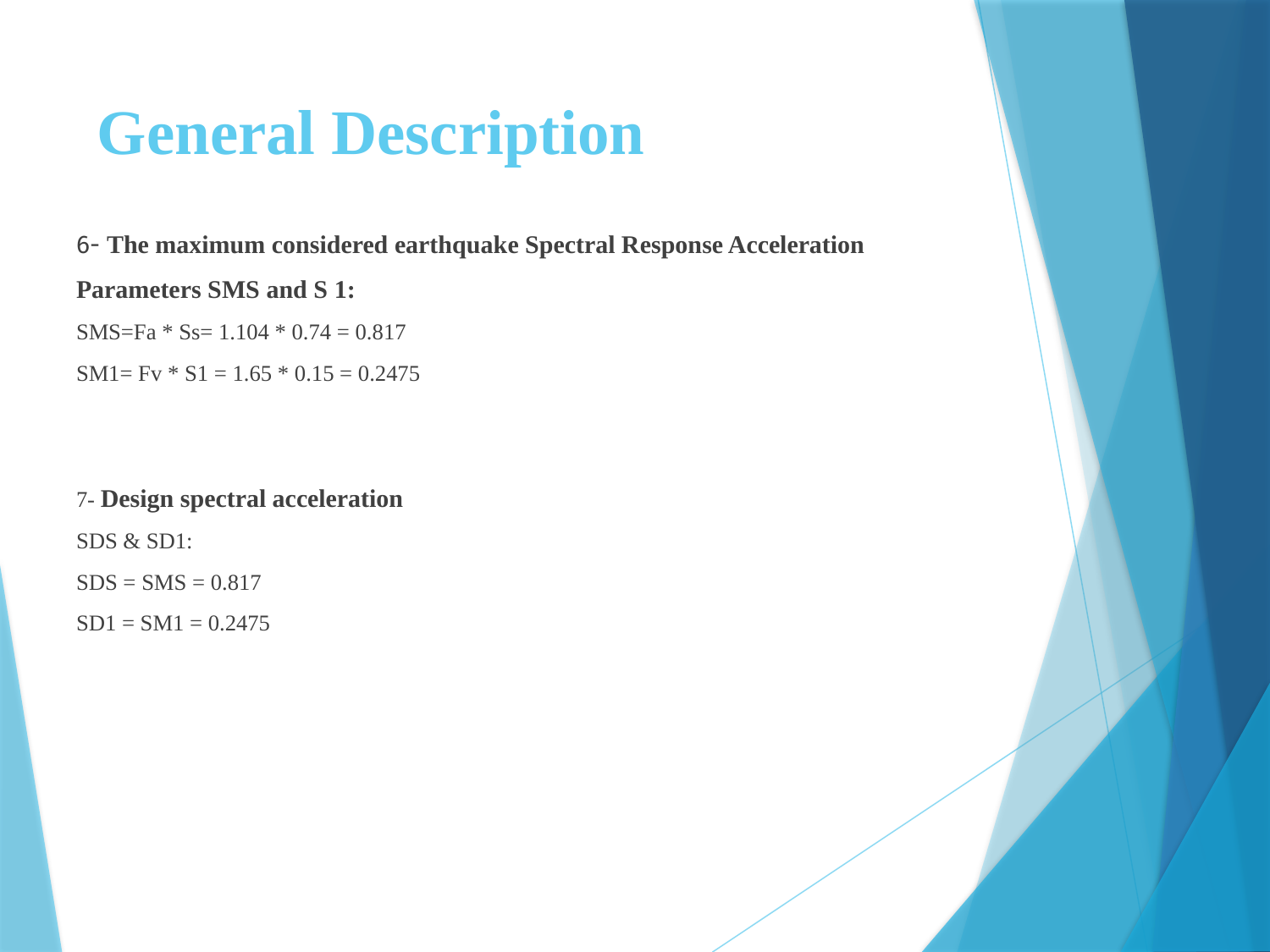

# General Description
6- The maximum considered earthquake Spectral Response Acceleration
Parameters SMS and S 1:
SMS=Fa * Ss= 1.104 * 0.74 = 0.817
SM1= Fv * S1 = 1.65 * 0.15 = 0.2475

7- Design spectral acceleration
SDS & SD1:
SDS = SMS = 0.817
SD1 = SM1 = 0.2475